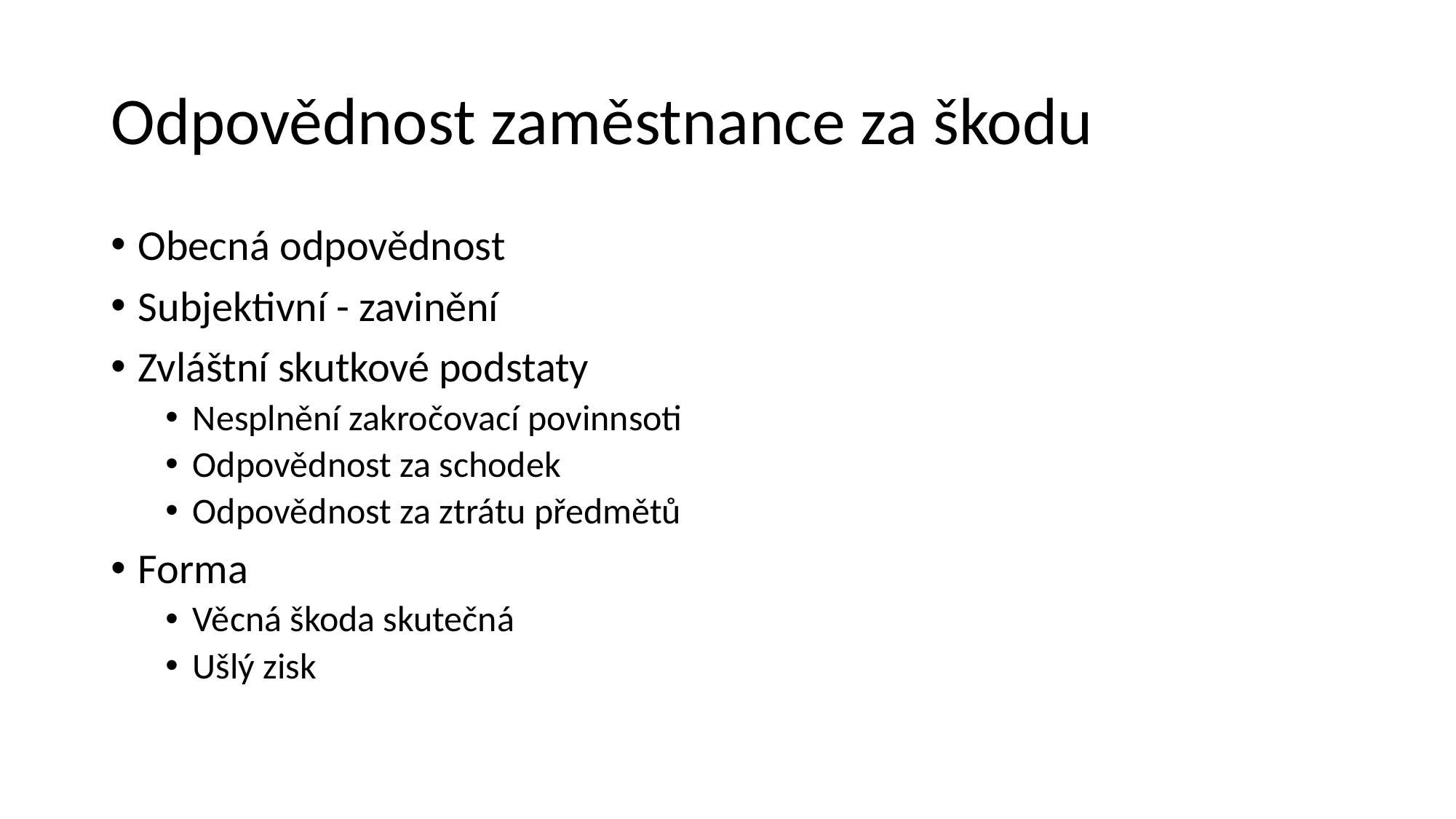

# Odpovědnost zaměstnance za škodu
Obecná odpovědnost
Subjektivní - zavinění
Zvláštní skutkové podstaty
Nesplnění zakročovací povinnsoti
Odpovědnost za schodek
Odpovědnost za ztrátu předmětů
Forma
Věcná škoda skutečná
Ušlý zisk